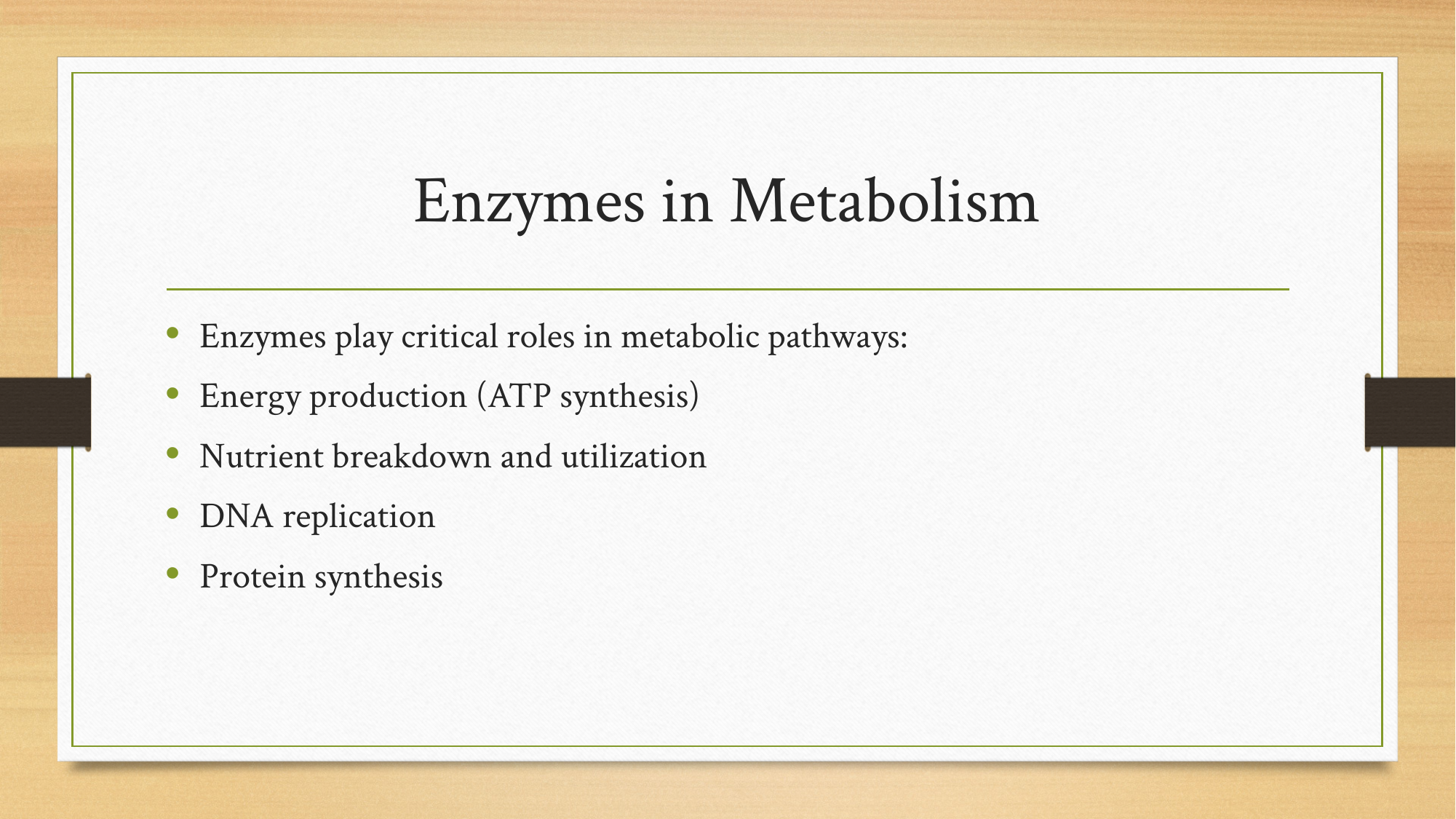

# Enzymes in Metabolism
Enzymes play critical roles in metabolic pathways:
Energy production (ATP synthesis)
Nutrient breakdown and utilization
DNA replication
Protein synthesis